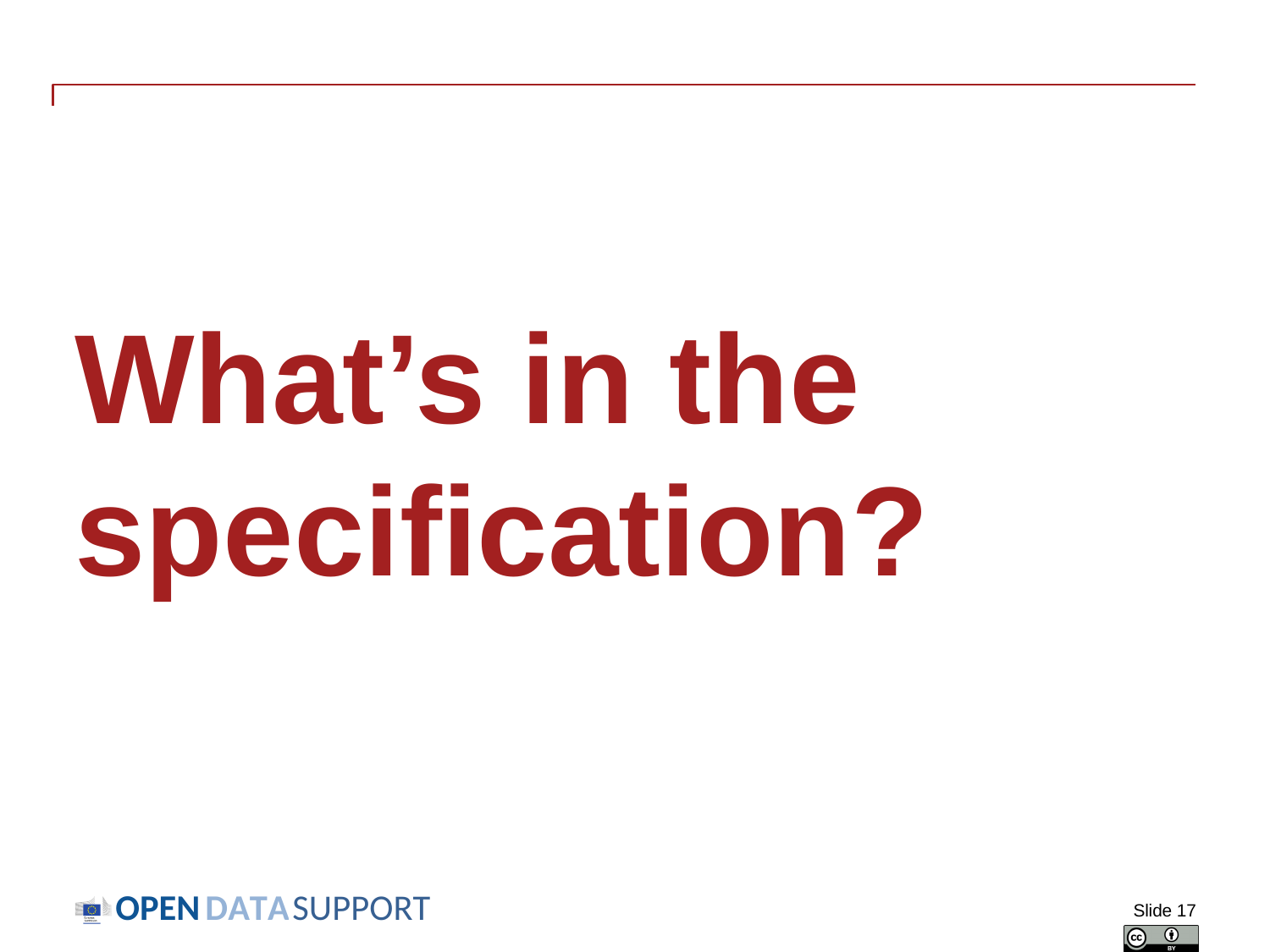

# What’s in the specification?
Slide 17